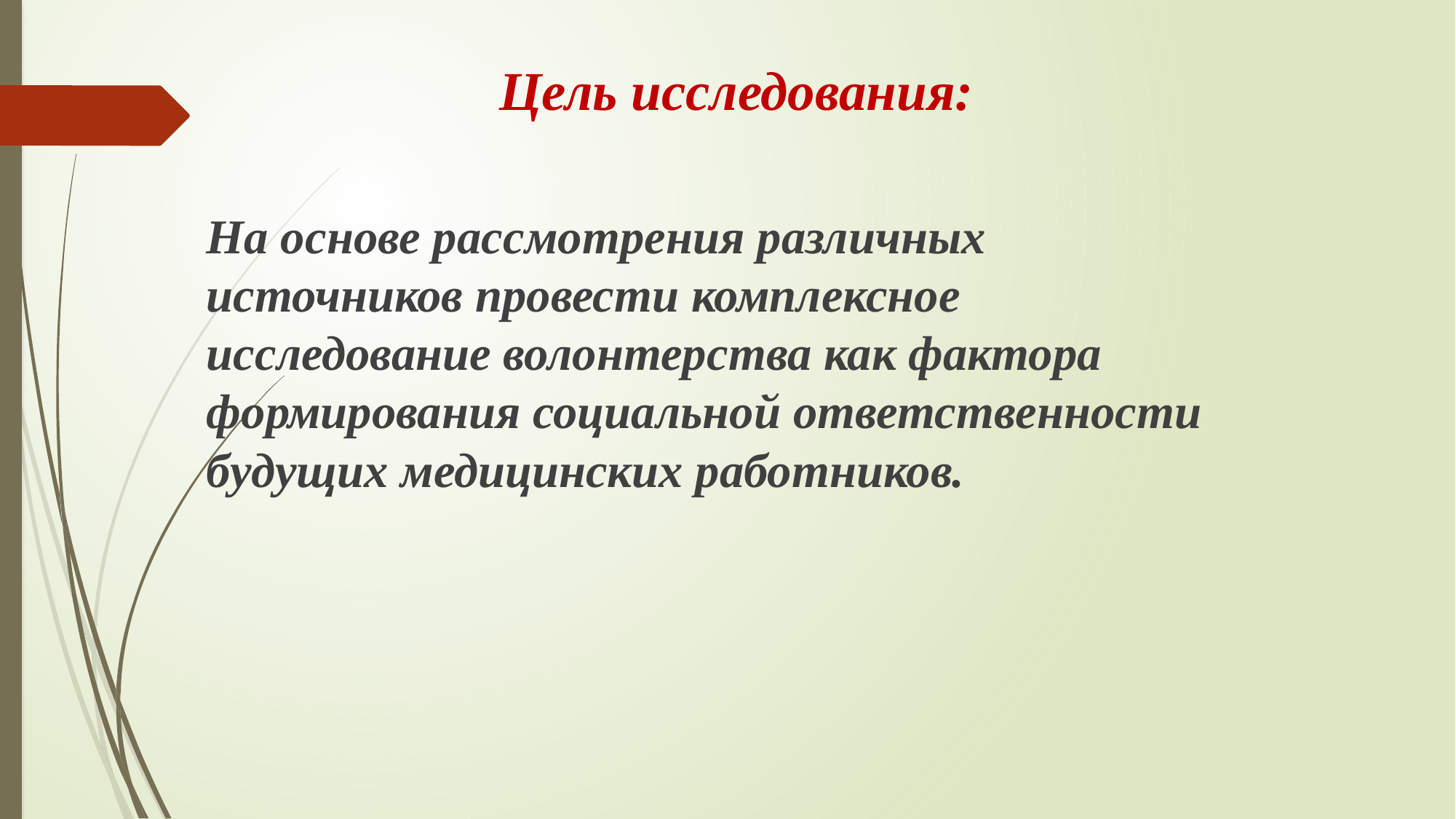

# Цель исследования:
На основе рассмотрения различных источников провести комплексное исследование волонтерства как фактора формирования социальной ответственности будущих медицинских работников.